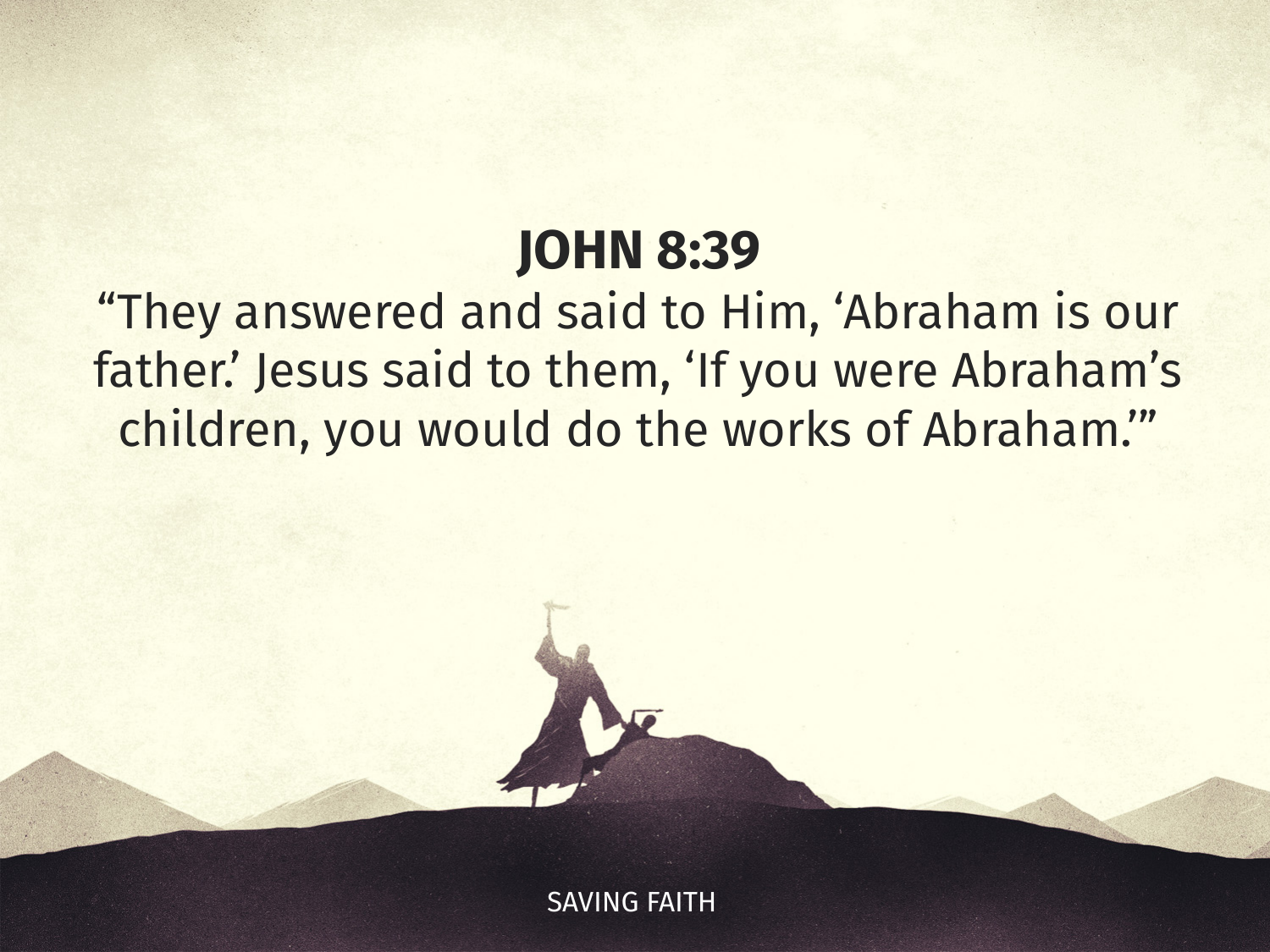

# JOHN 8:39 “They answered and said to Him, ‘Abraham is our father.’ Jesus said to them, ‘If you were Abraham’s children, you would do the works of Abraham.’”
SAVING FAITH